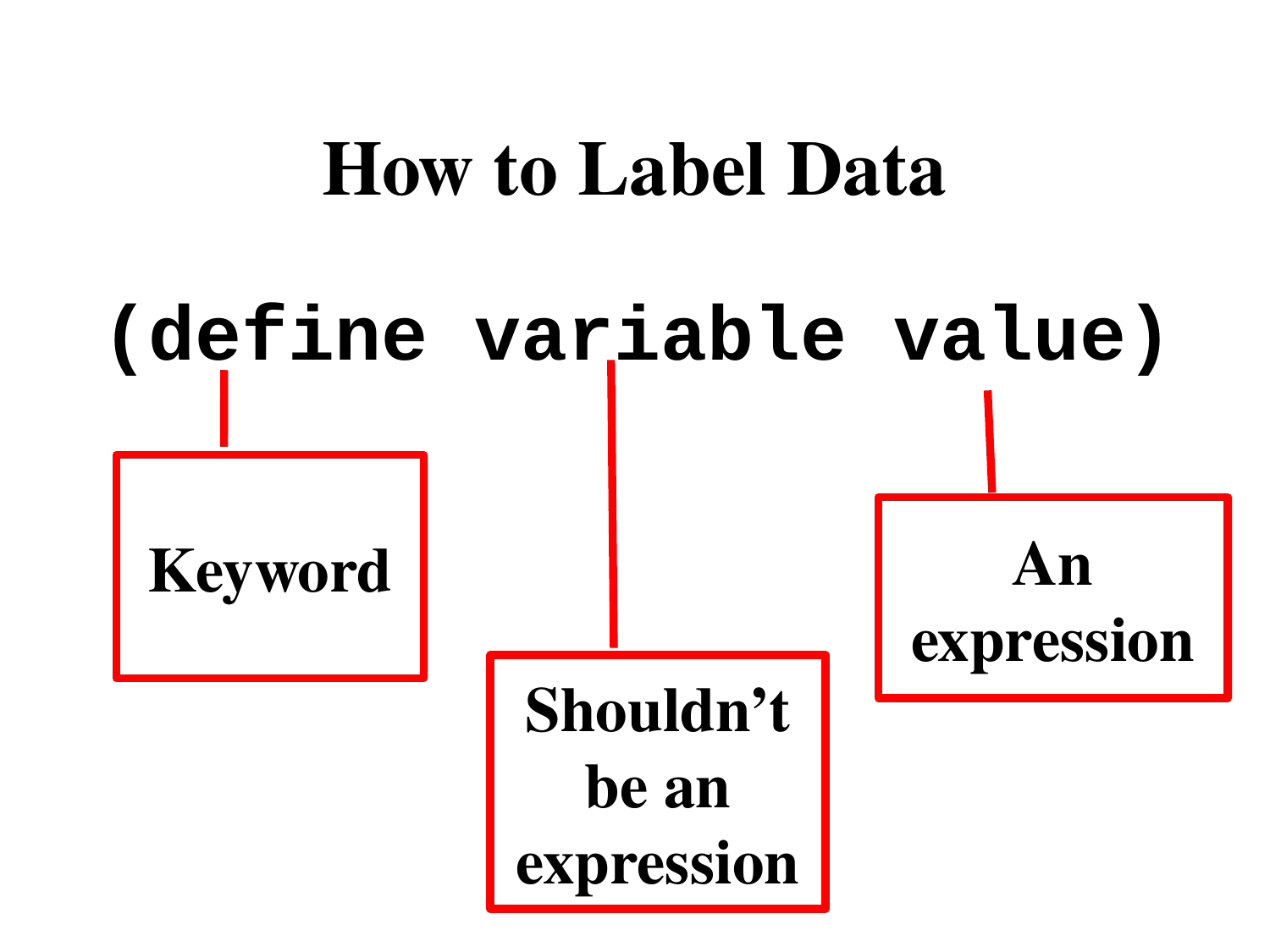

# How to Label Data
 (define variable value)

Keyword
An expression
Shouldn’t be an expression